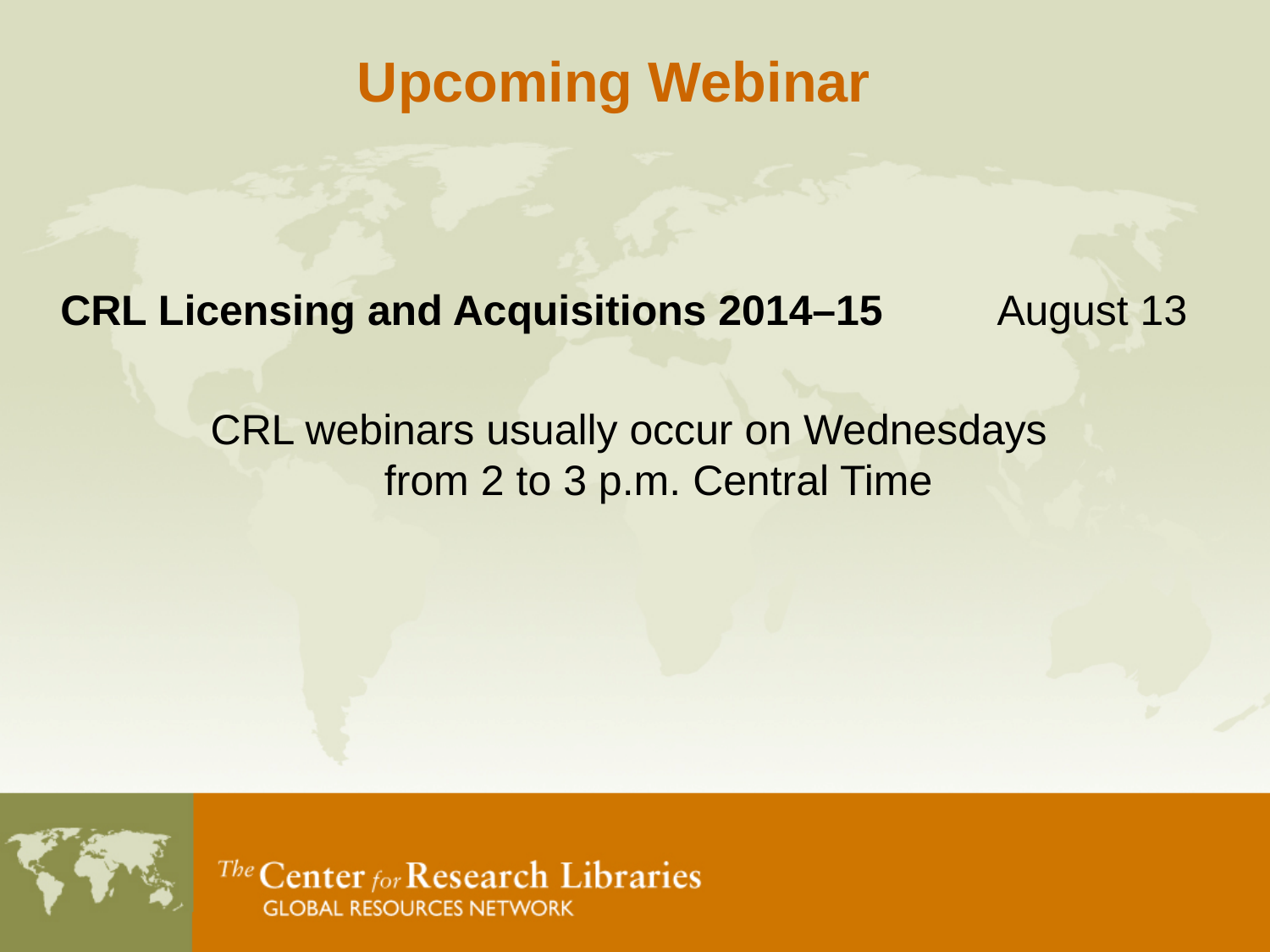

Upcoming Webinar

CRL Licensing and Acquisitions 2014–15	August 13

CRL webinars usually occur on Wednesdays
from 2 to 3 p.m. Central Time